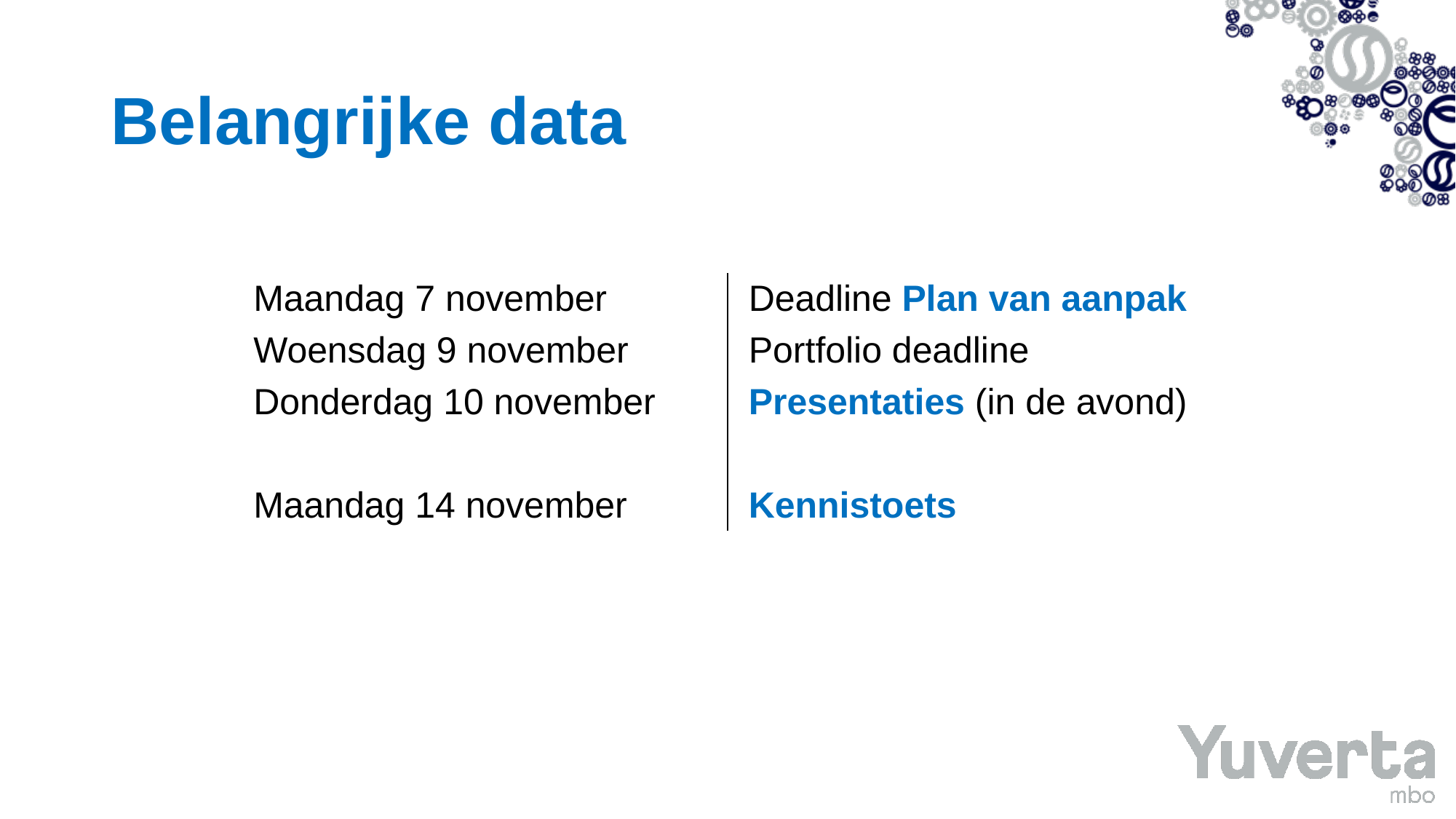

# Belangrijke data
| Maandag 7 november | Deadline Plan van aanpak |
| --- | --- |
| Woensdag 9 november | Portfolio deadline |
| Donderdag 10 november | Presentaties (in de avond) |
|  |  |
| Maandag 14 november | Kennistoets |